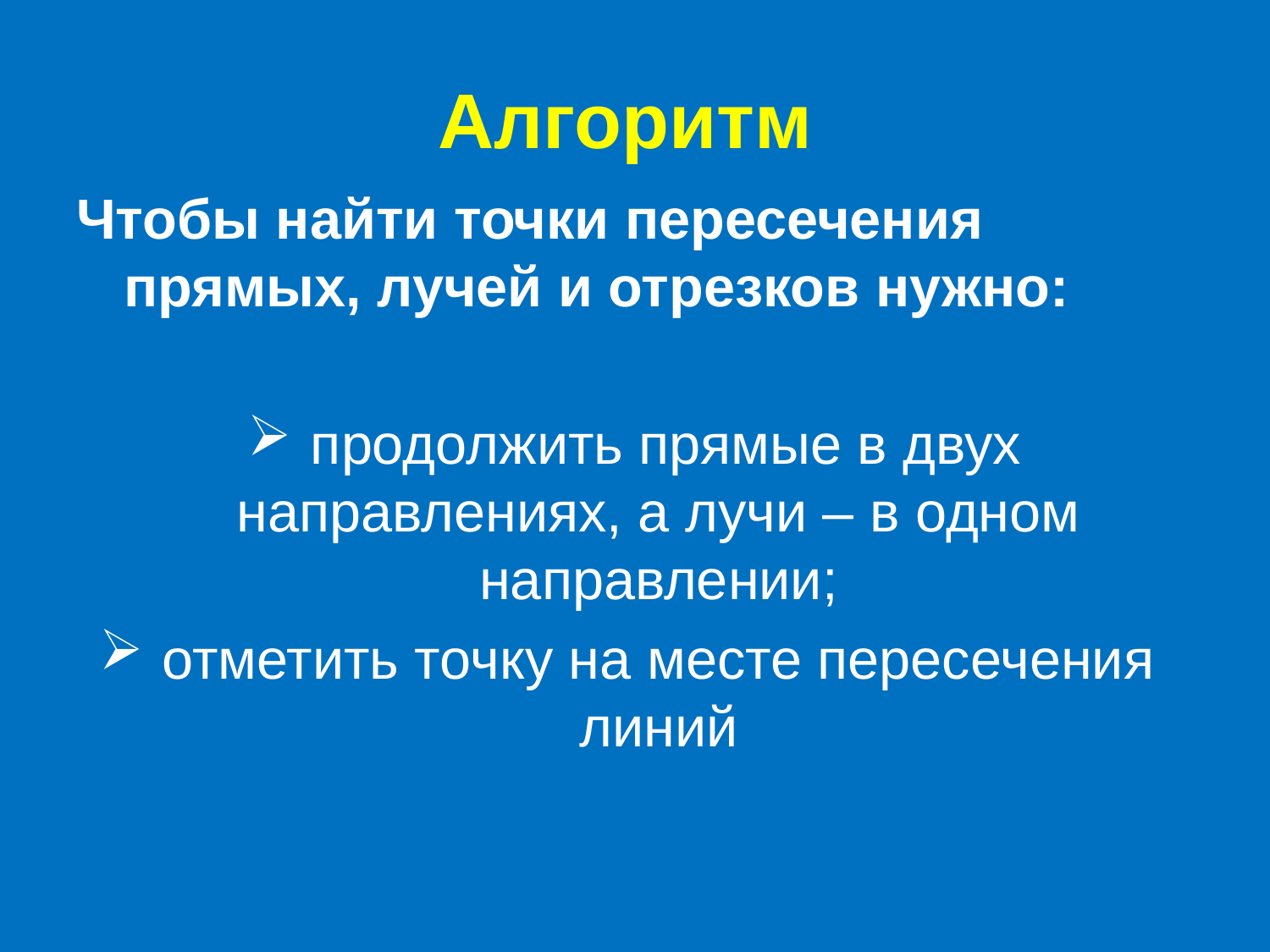

# Алгоритм
Чтобы найти точки пересечения прямых, лучей и отрезков нужно:

 продолжить прямые в двух направлениях, а лучи – в одном направлении;
 отметить точку на месте пересечения  линий